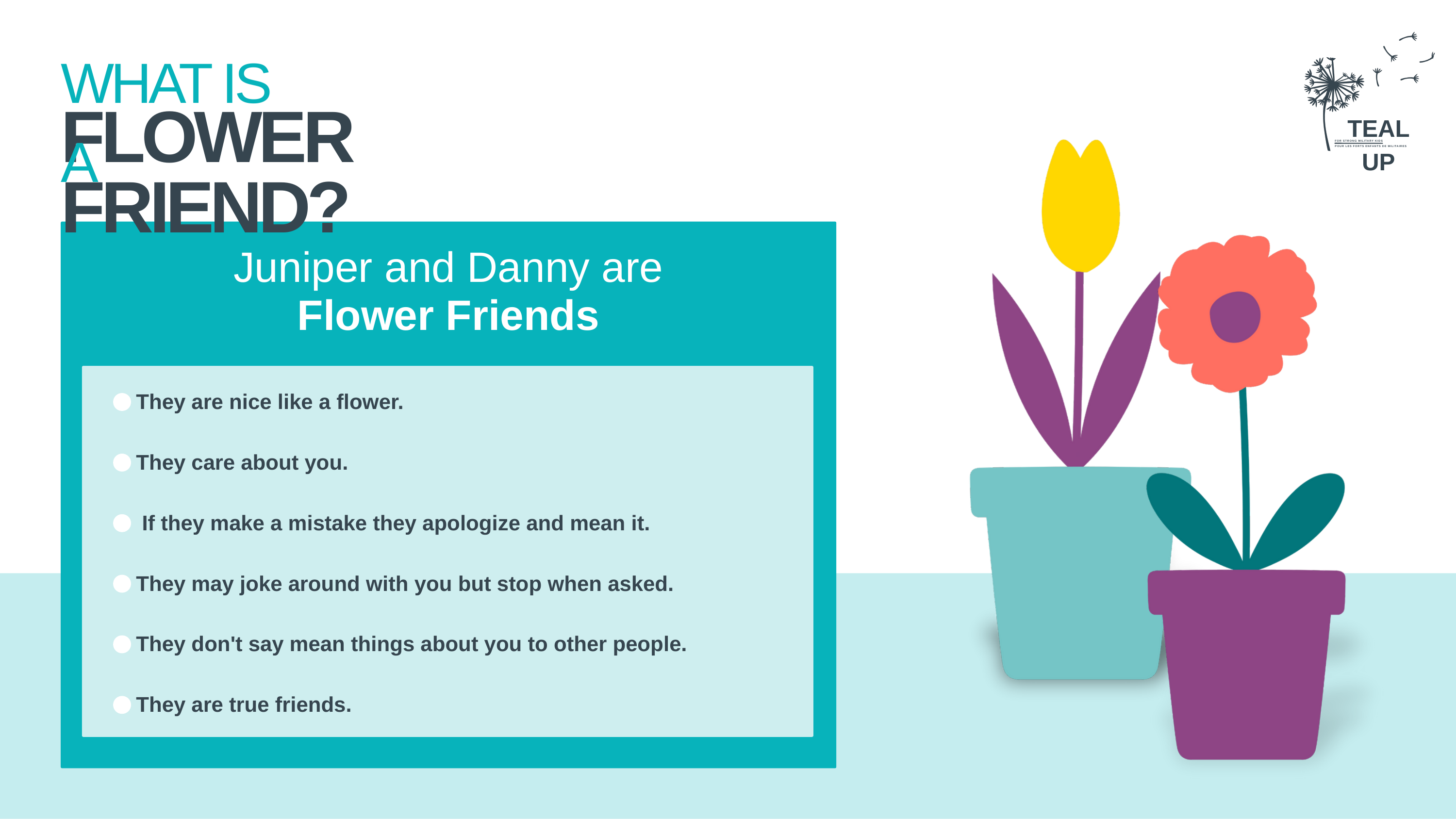

TEAL UP
FOR STRONG MILITARY KIDS

POUR LES FORTS ENFANTS DE MILITAIRES
WHAT IS A
FLOWER FRIEND?

Juniper and Danny are
Flower Friends

They are nice like a flower.

They care about you.

 If they make a mistake they apologize and mean it.

They may joke around with you but stop when asked.

They don't say mean things about you to other people.

They are true friends.